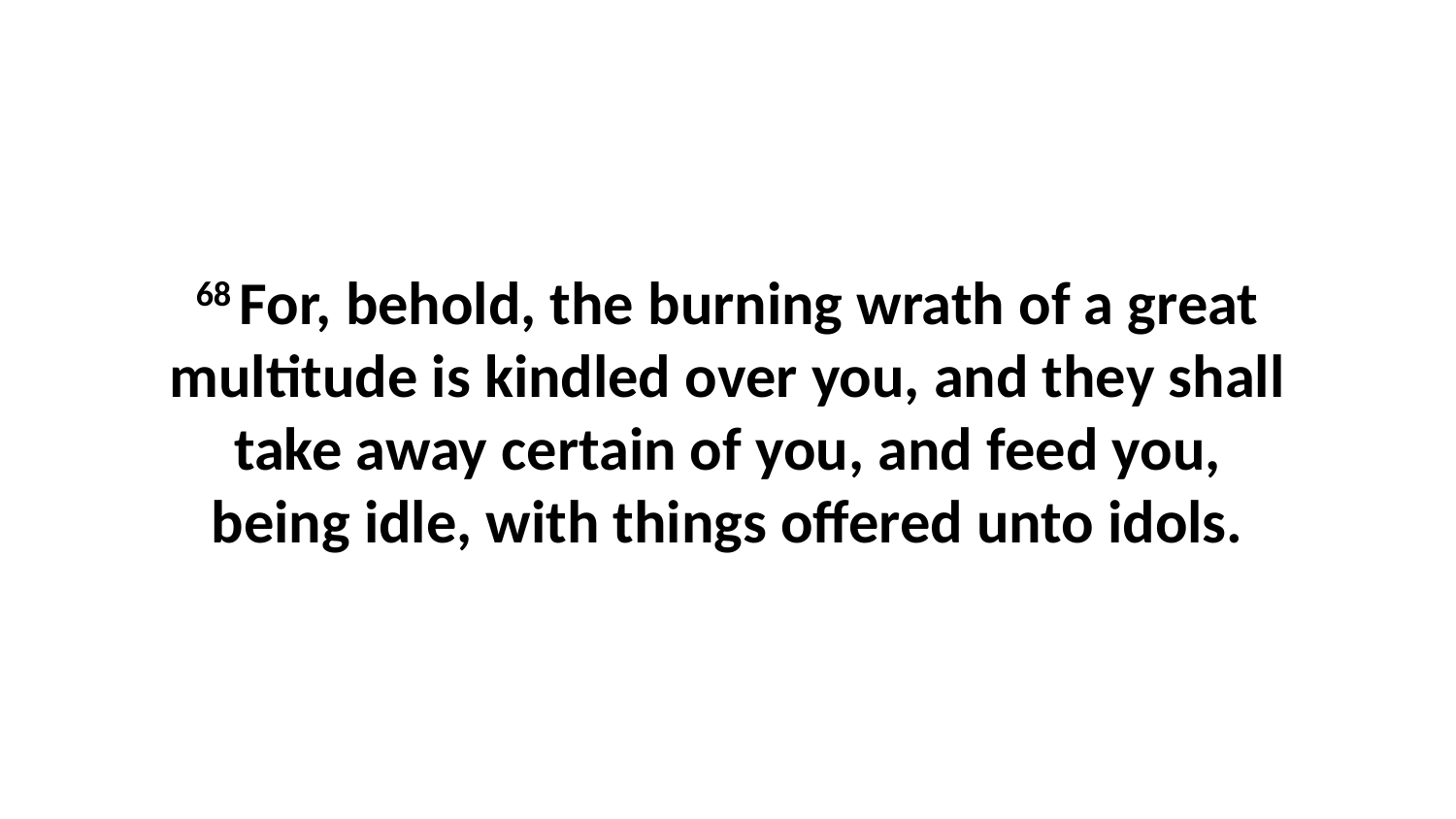

68 For, behold, the burning wrath of a great multitude is kindled over you, and they shall take away certain of you, and feed you, being idle, with things offered unto idols.